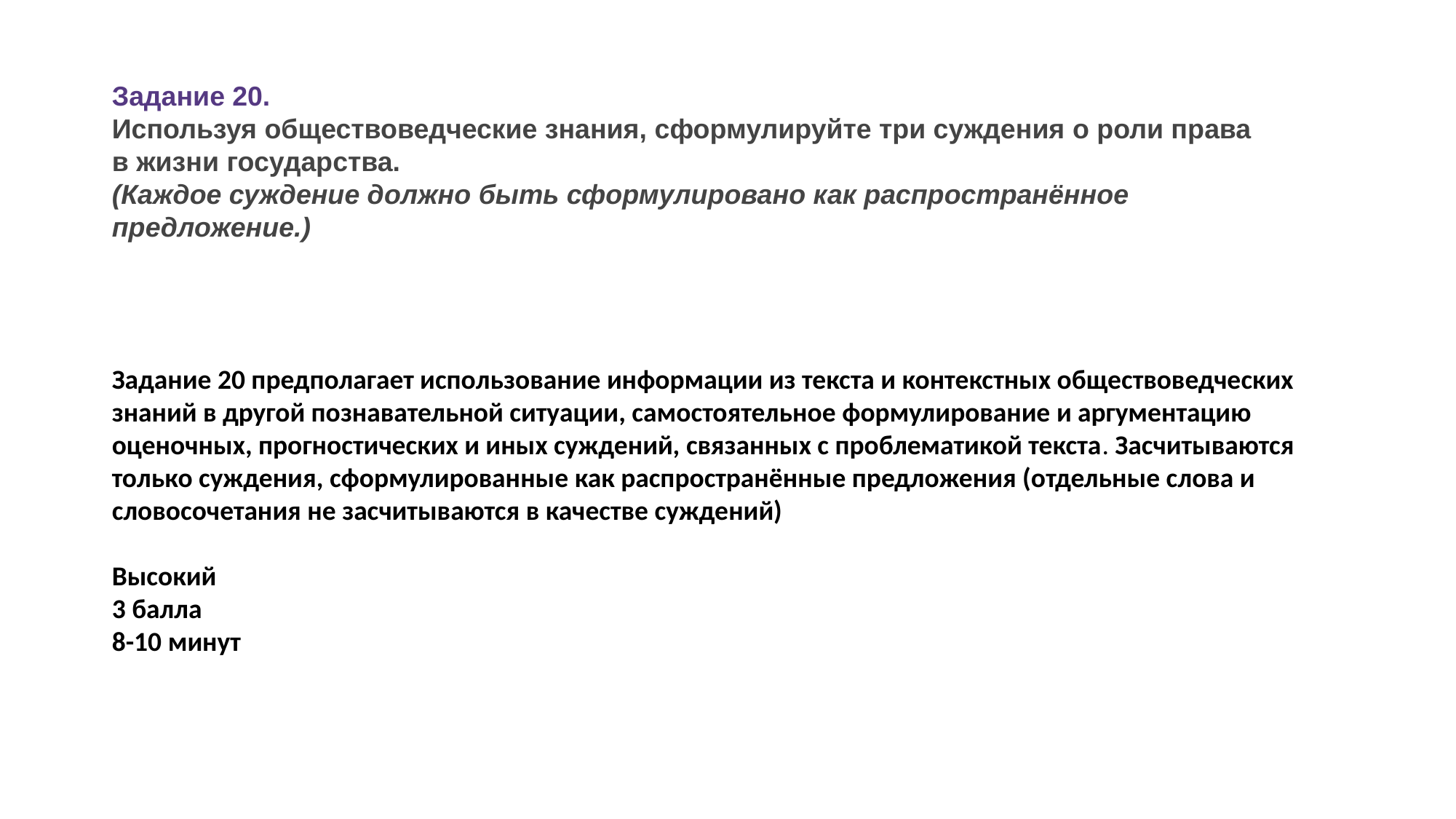

Задание 20.
Используя обществоведческие знания, сформулируйте три суждения о роли права в жизни государства.
(Каждое суждение должно быть сформулировано как распространённое предложение.)
Задание 20 предполагает использование информации из текста и контекстных обществоведческих знаний в другой познавательной ситуации, самостоятельное формулирование и аргументацию оценочных, прогностических и иных суждений, связанных с проблематикой текста. Засчитываются только суждения, сформулированные как распространённые предложения (отдельные слова и словосочетания не засчитываются в качестве суждений)

Высокий
3 балла
8-10 минут